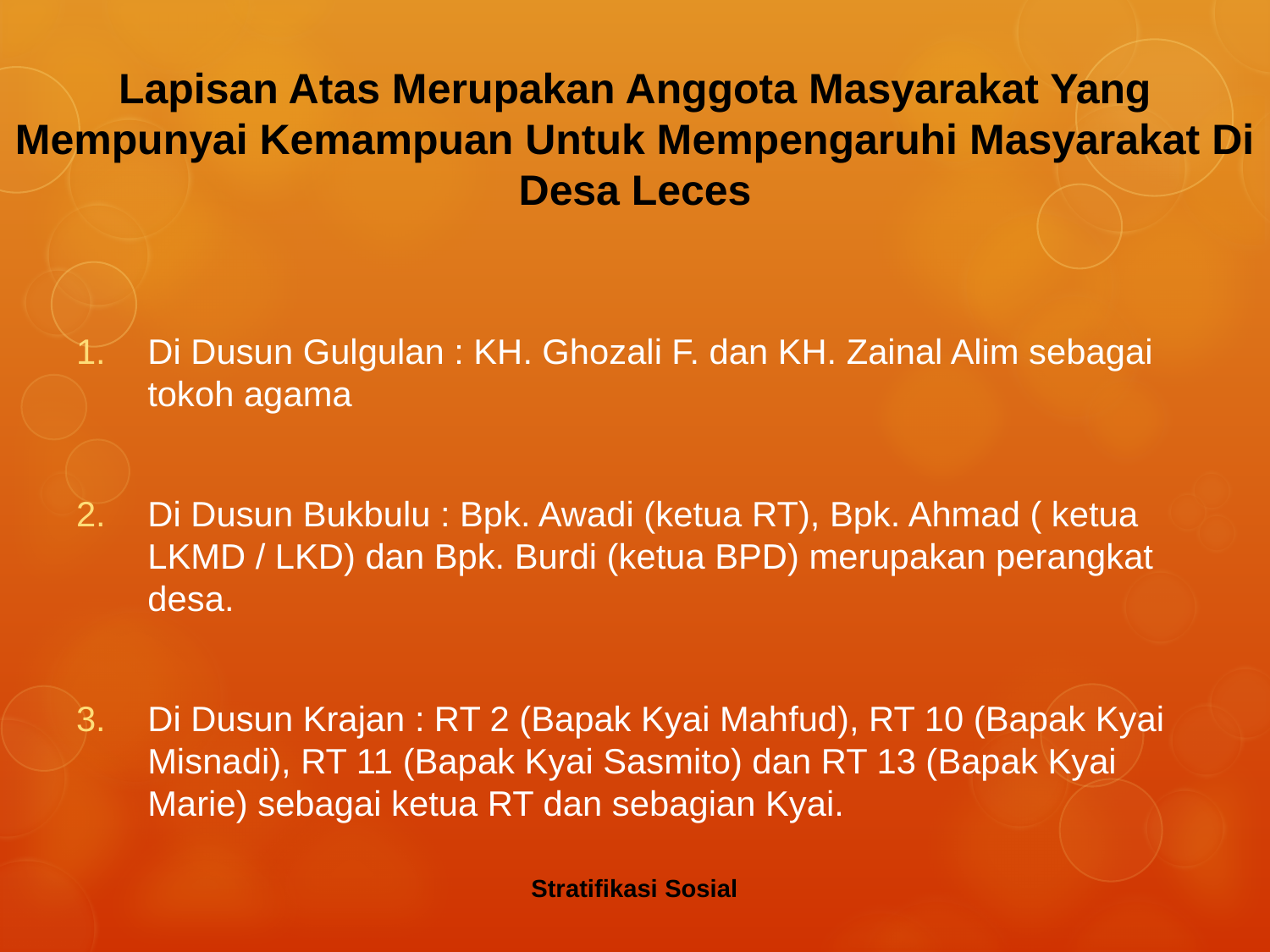

# Lapisan Atas Merupakan Anggota Masyarakat Yang Mempunyai Kemampuan Untuk Mempengaruhi Masyarakat Di Desa Leces
Di Dusun Gulgulan : KH. Ghozali F. dan KH. Zainal Alim sebagai tokoh agama

Di Dusun Bukbulu : Bpk. Awadi (ketua RT), Bpk. Ahmad ( ketua LKMD / LKD) dan Bpk. Burdi (ketua BPD) merupakan perangkat desa.

Di Dusun Krajan : RT 2 (Bapak Kyai Mahfud), RT 10 (Bapak Kyai Misnadi), RT 11 (Bapak Kyai Sasmito) dan RT 13 (Bapak Kyai Marie) sebagai ketua RT dan sebagian Kyai.
Stratifikasi Sosial